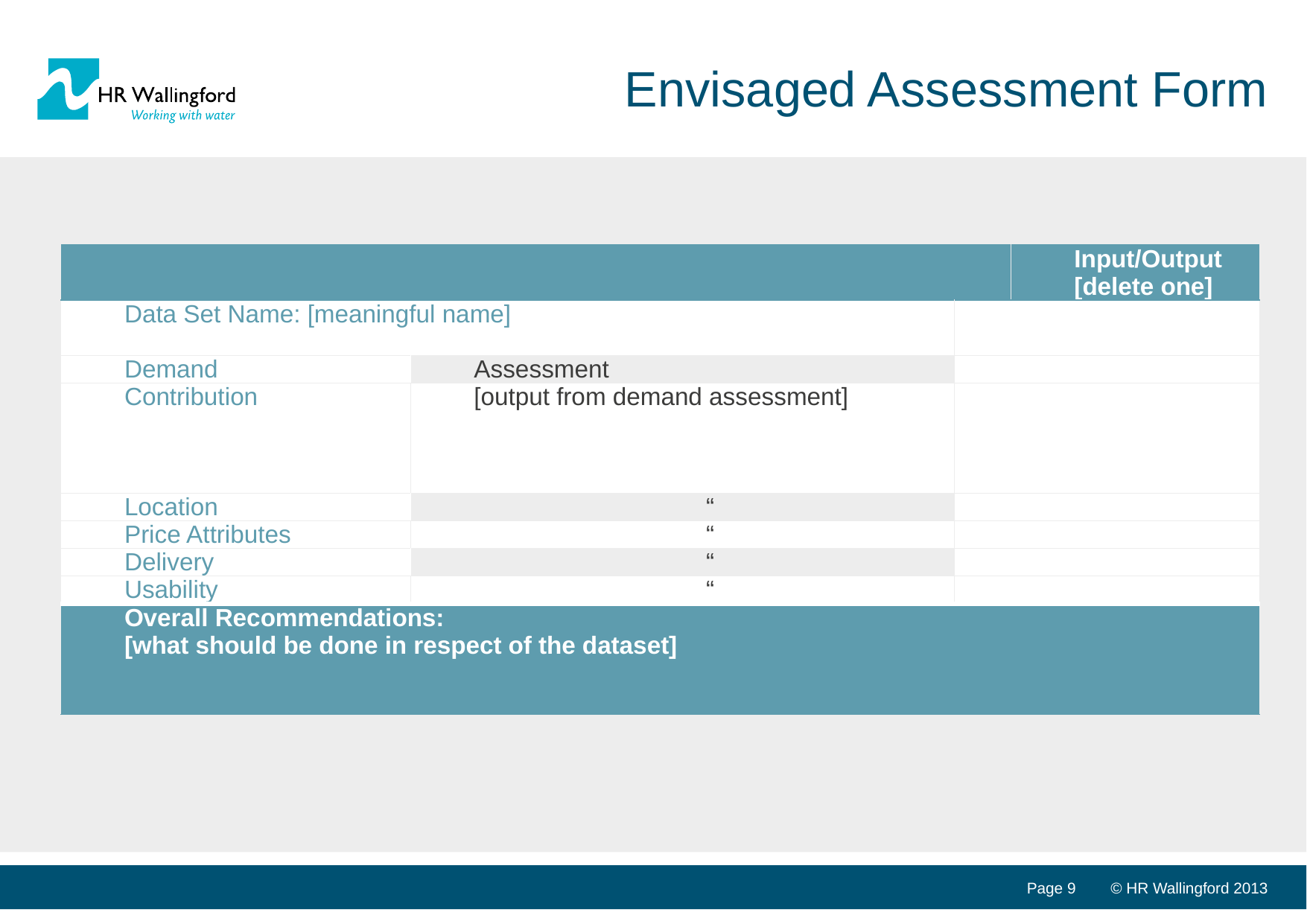

# Envisaged Assessment Form
| Challenge Name: [name of challenge] |  |  | Input/Output [delete one] |
| --- | --- | --- | --- |
| Data Set Name: [meaningful name] |  | Data Set ID: [unique reference] |  |
| Demand | Assessment | How to Improve |  |
| Contribution | [output from demand assessment] | [output from Business Modelling and Pinciples assessment] |  |
| Location | “ | “ |  |
| Price Attributes | “ | “ |  |
| Delivery | “ | “ |  |
| Usability | “ | “ |  |
| Overall Recommendations: [what should be done in respect of the dataset] |  |  |  |
Page 9